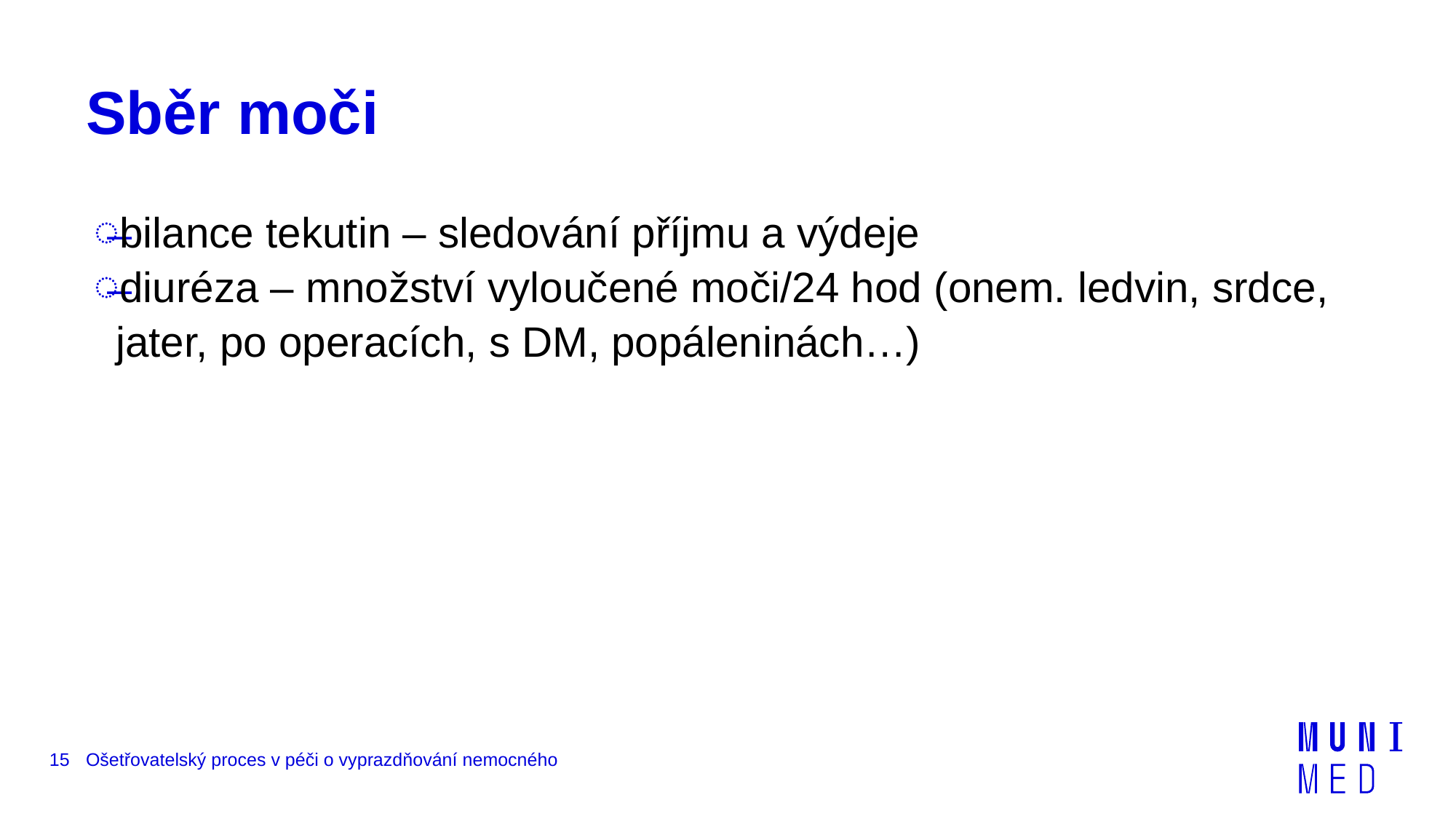

# Sběr moči
bilance tekutin – sledování příjmu a výdeje
diuréza – množství vyloučené moči/24 hod (onem. ledvin, srdce, jater, po operacích, s DM, popáleninách…)
15
Ošetřovatelský proces v péči o vyprazdňování nemocného